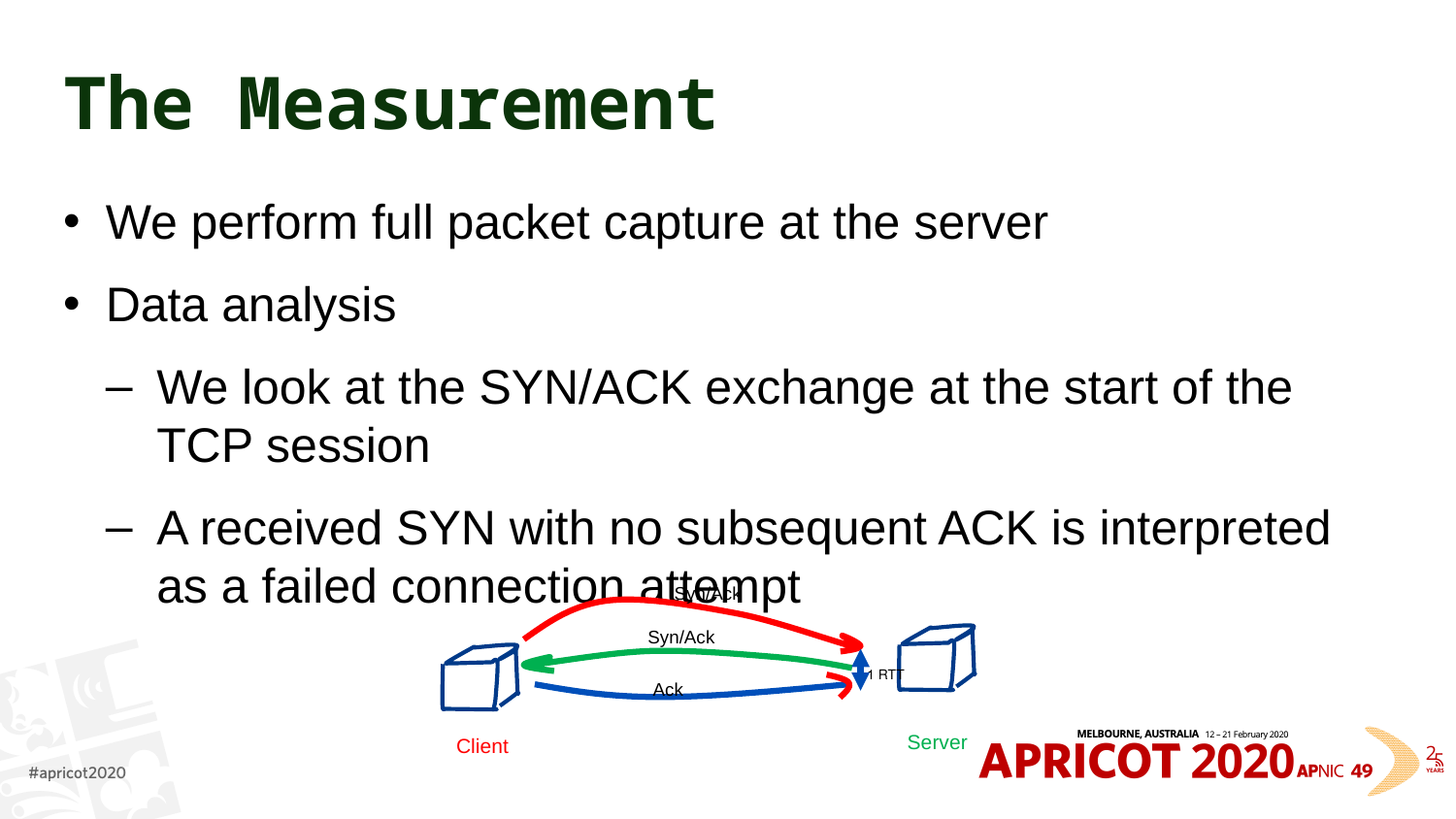

# The Measurement
We perform full packet capture at the server
Data analysis
We look at the SYN/ACK exchange at the start of the TCP session
A received SYN with no subsequent ACK is interpreted as a failed connection attempt

Syn/Ack

Syn/Ack

1 RTT
Ack

Server
Client